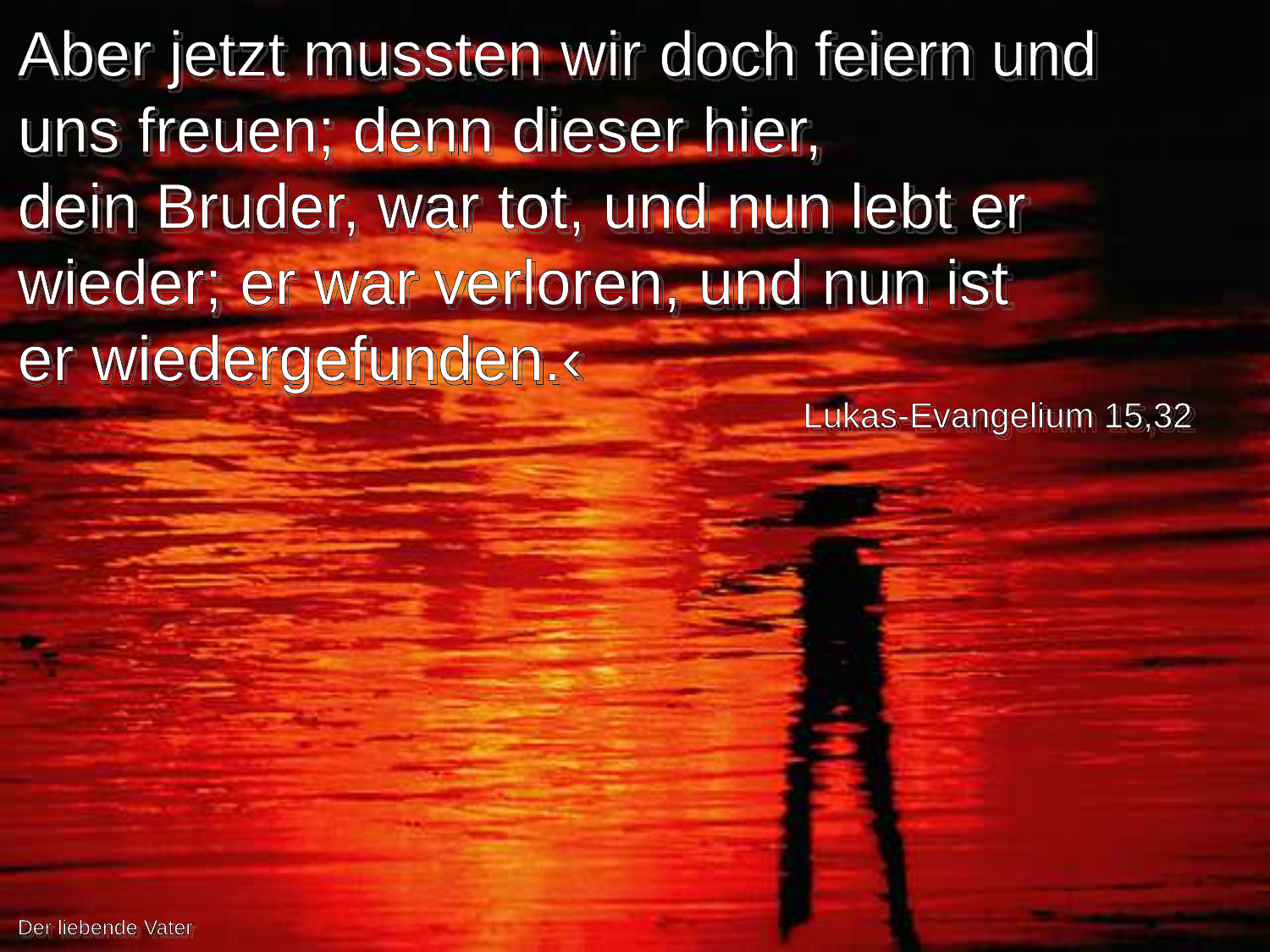

Aber jetzt mussten wir doch feiern und uns freuen; denn dieser hier,
dein Bruder, war tot, und nun lebt er wieder; er war verloren, und nun ist
er wiedergefunden.‹
Lukas-Evangelium 15,32
Der liebende Vater